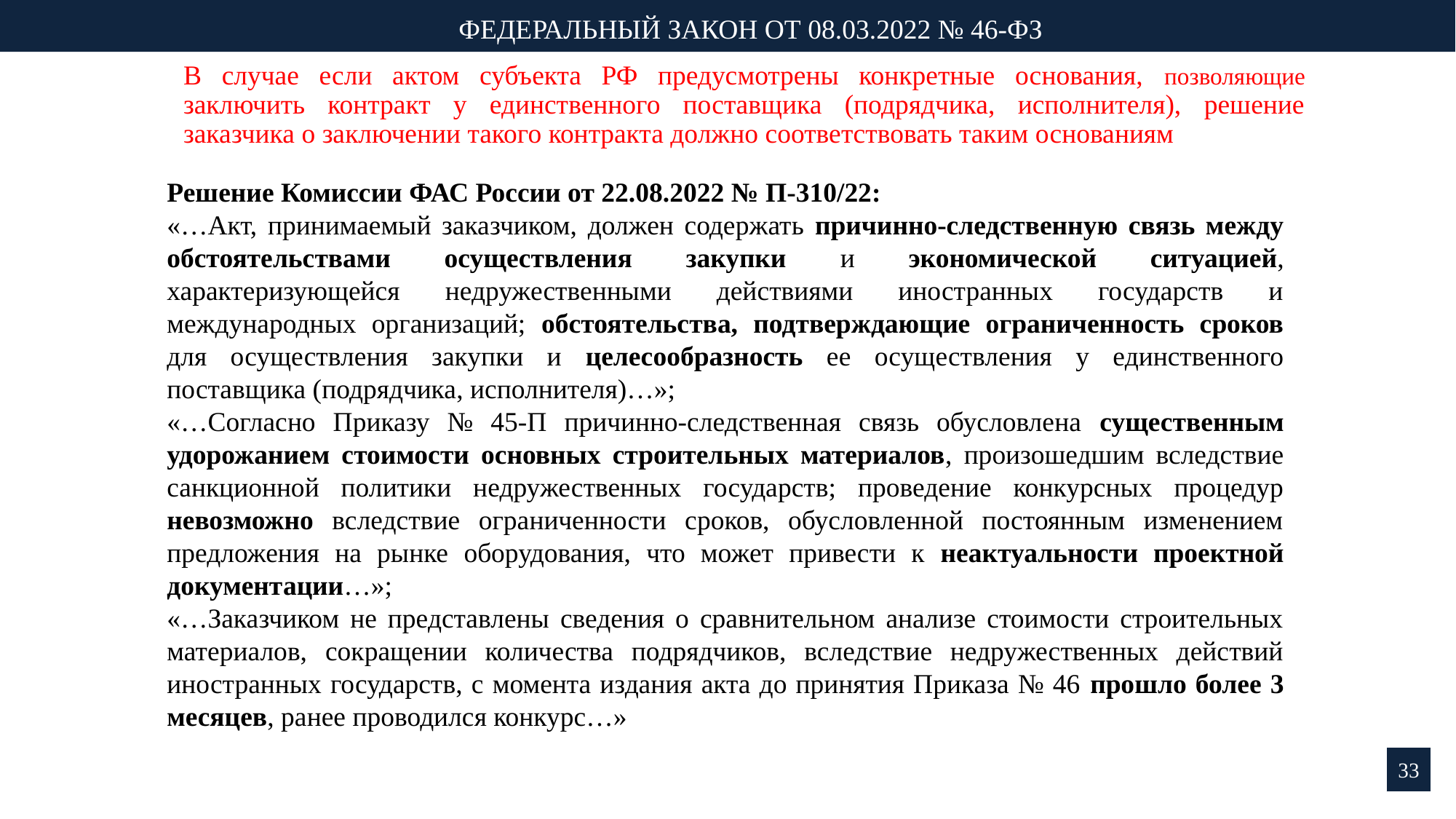

ФЕДЕРАЛЬНЫЙ ЗАКОН ОТ 08.03.2022 № 46-ФЗ
ФЕДЕРАЛЬНЫЙ ЗАКОН ОТ 08.03.2022 № 46-ФЗ
В случае если актом субъекта РФ предусмотрены конкретные основания, позволяющие заключить контракт у единственного поставщика (подрядчика, исполнителя), решение заказчика о заключении такого контракта должно соответствовать таким основаниям
Решение Комиссии ФАС России от 22.08.2022 № П-310/22:
«…Акт, принимаемый заказчиком, должен содержать причинно-следственную связь между обстоятельствами осуществления закупки и экономической ситуацией, характеризующейся недружественными действиями иностранных государств и международных организаций; обстоятельства, подтверждающие ограниченность сроков для осуществления закупки и целесообразность ее осуществления у единственного поставщика (подрядчика, исполнителя)…»;
«…Согласно Приказу № 45-П причинно-следственная связь обусловлена существенным удорожанием стоимости основных строительных материалов, произошедшим вследствие санкционной политики недружественных государств; проведение конкурсных процедур невозможно вследствие ограниченности сроков, обусловленной постоянным изменением предложения на рынке оборудования, что может привести к неактуальности проектной документации…»;
«…Заказчиком не представлены сведения о сравнительном анализе стоимости строительных материалов, сокращении количества подрядчиков, вследствие недружественных действий иностранных государств, с момента издания акта до принятия Приказа № 46 прошло более 3 месяцев, ранее проводился конкурс…»

33